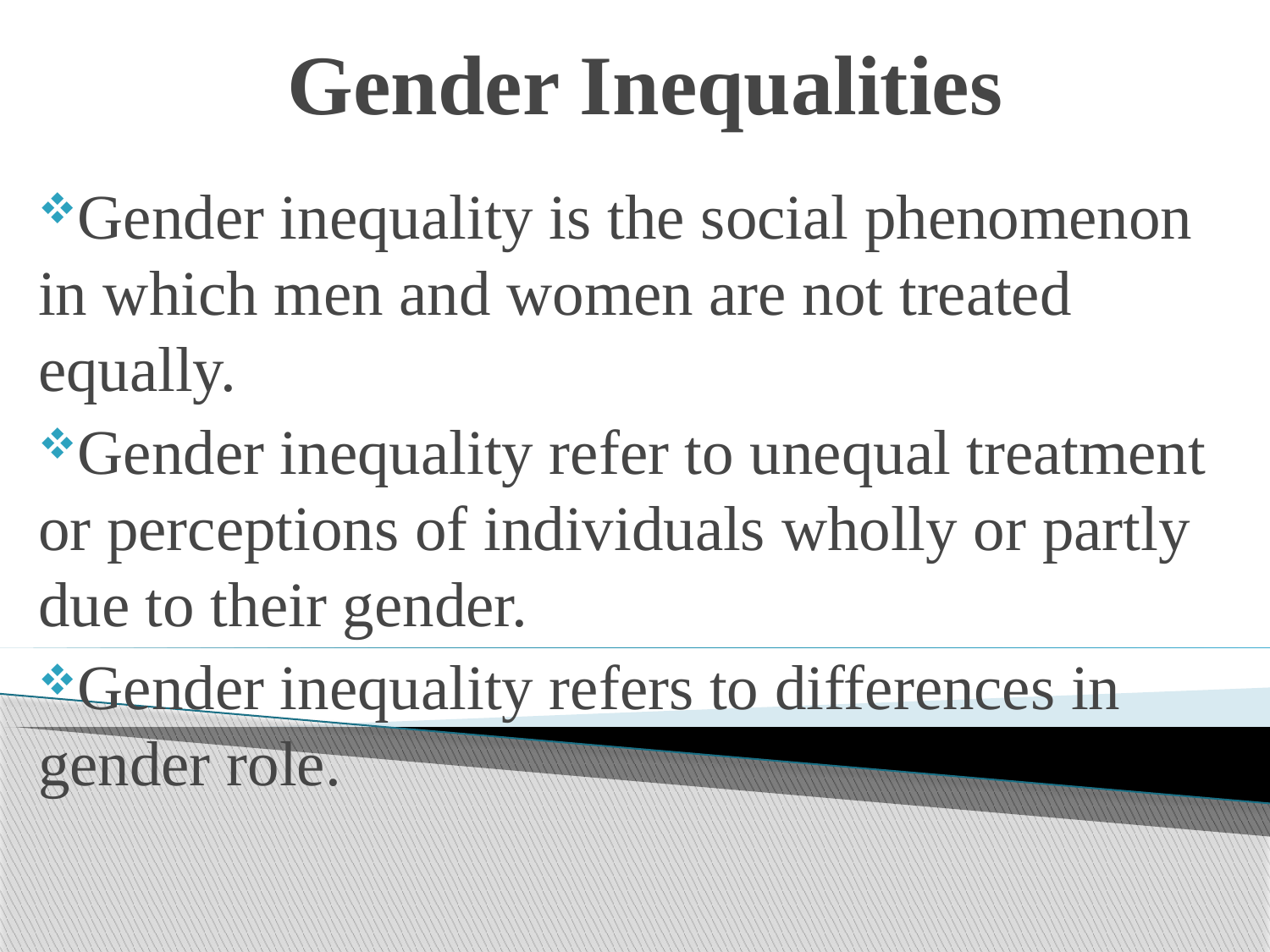

# Gender Inequalities
Gender inequality is the social phenomenon in which men and women are not treated equally.
Gender inequality refer to unequal treatment or perceptions of individuals wholly or partly due to their gender.
Gender inequality refers to differences in gender role.